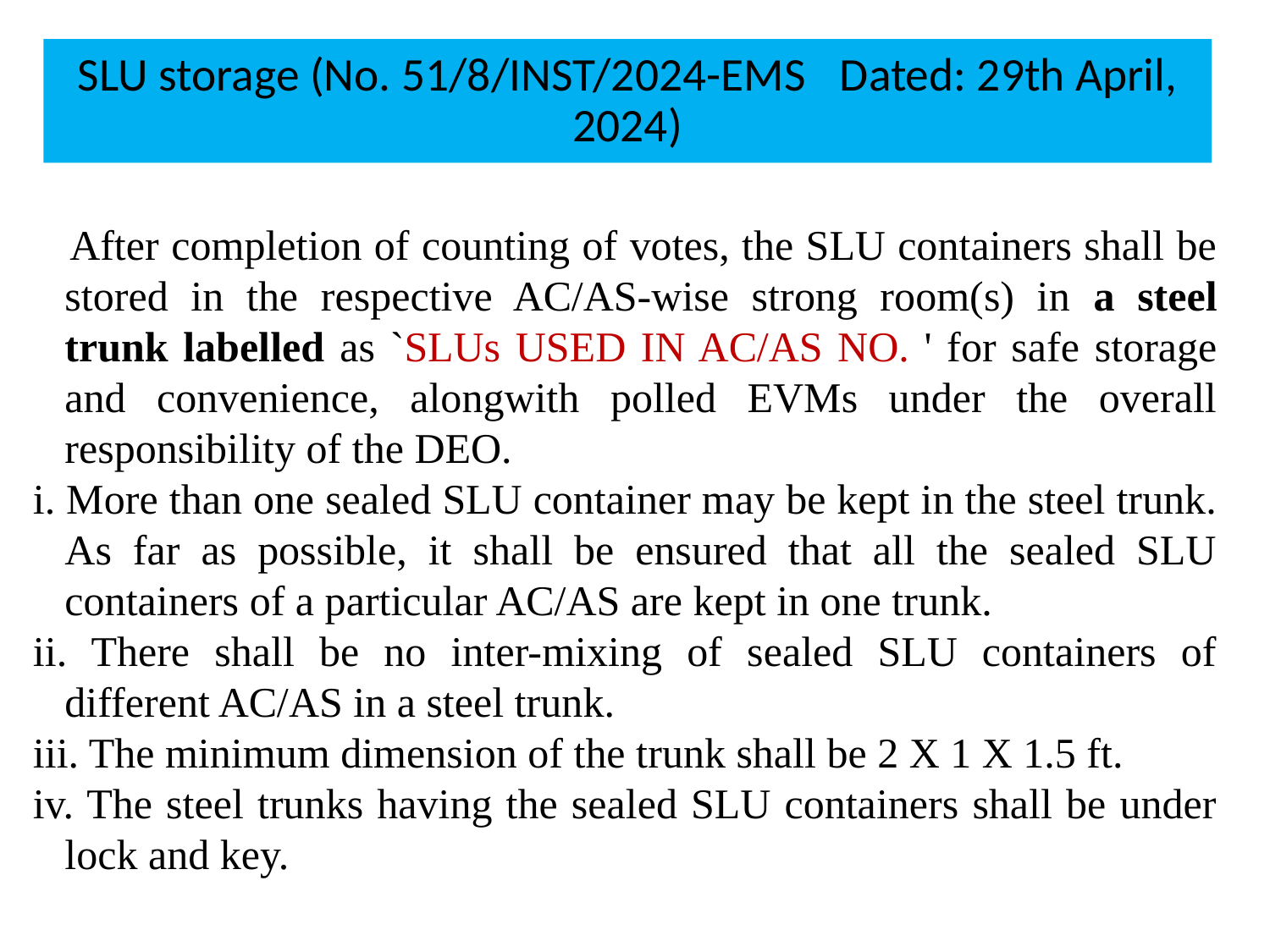

# SLU storage (No. 51/8/INST/2024-EMS	Dated: 29th April, 2024)
   After completion of counting of votes, the SLU containers shall be stored in the respective AC/AS-wise strong room(s) in a steel trunk labelled as `SLUs USED IN AC/AS NO. ' for safe storage and convenience, alongwith polled EVMs under the overall responsibility of the DEO.
i. More than one sealed SLU container may be kept in the steel trunk. As far as possible, it shall be ensured that all the sealed SLU containers of a particular AC/AS are kept in one trunk.
ii. There shall be no inter-mixing of sealed SLU containers of different AC/AS in a steel trunk.
iii. The minimum dimension of the trunk shall be 2 X 1 X 1.5 ft.
iv. The steel trunks having the sealed SLU containers shall be under lock and key.